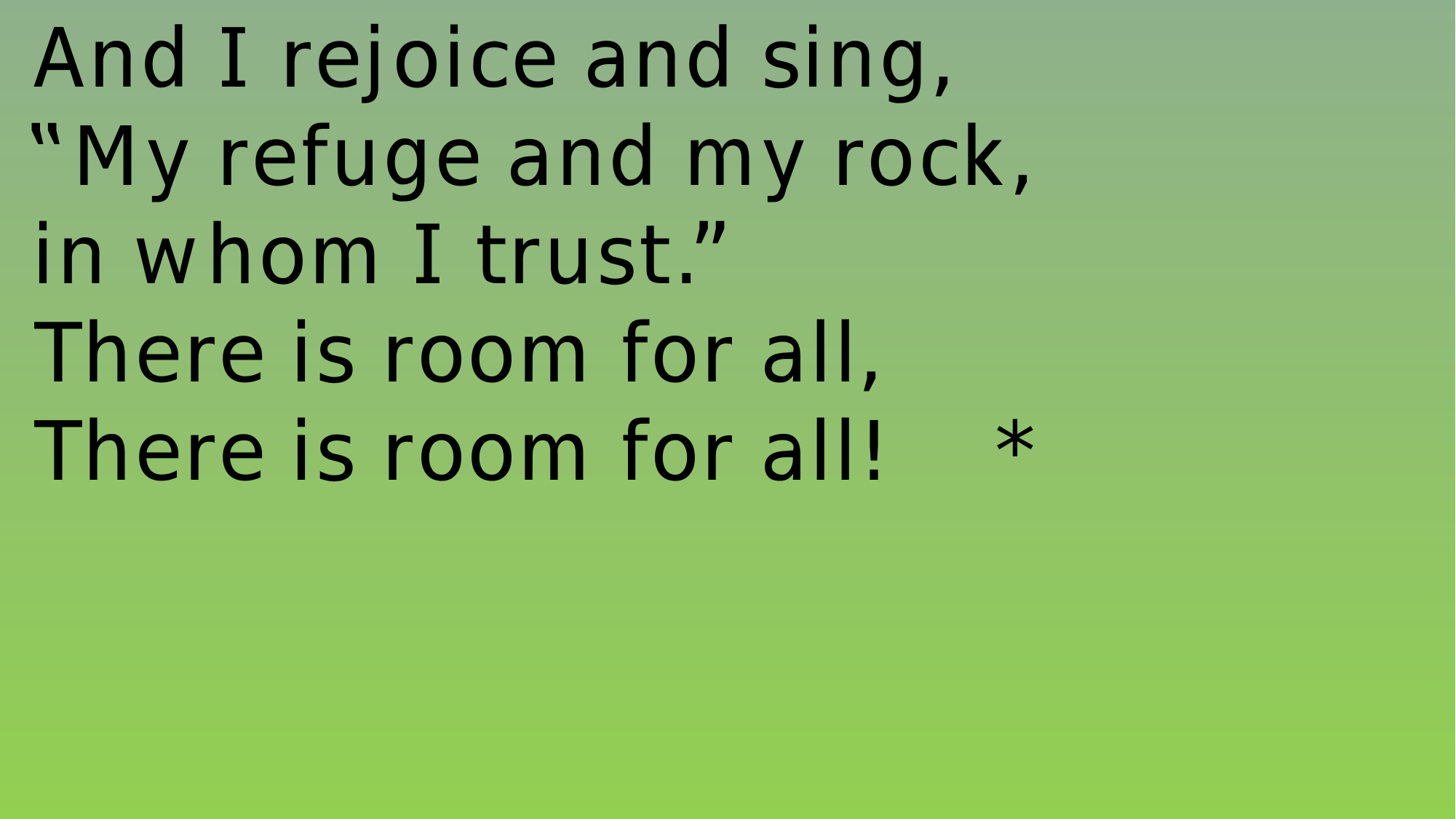

And I rejoice and sing,
 “My refuge and my rock,
 in whom I trust.”
 There is room for all,
 There is room for all!	*